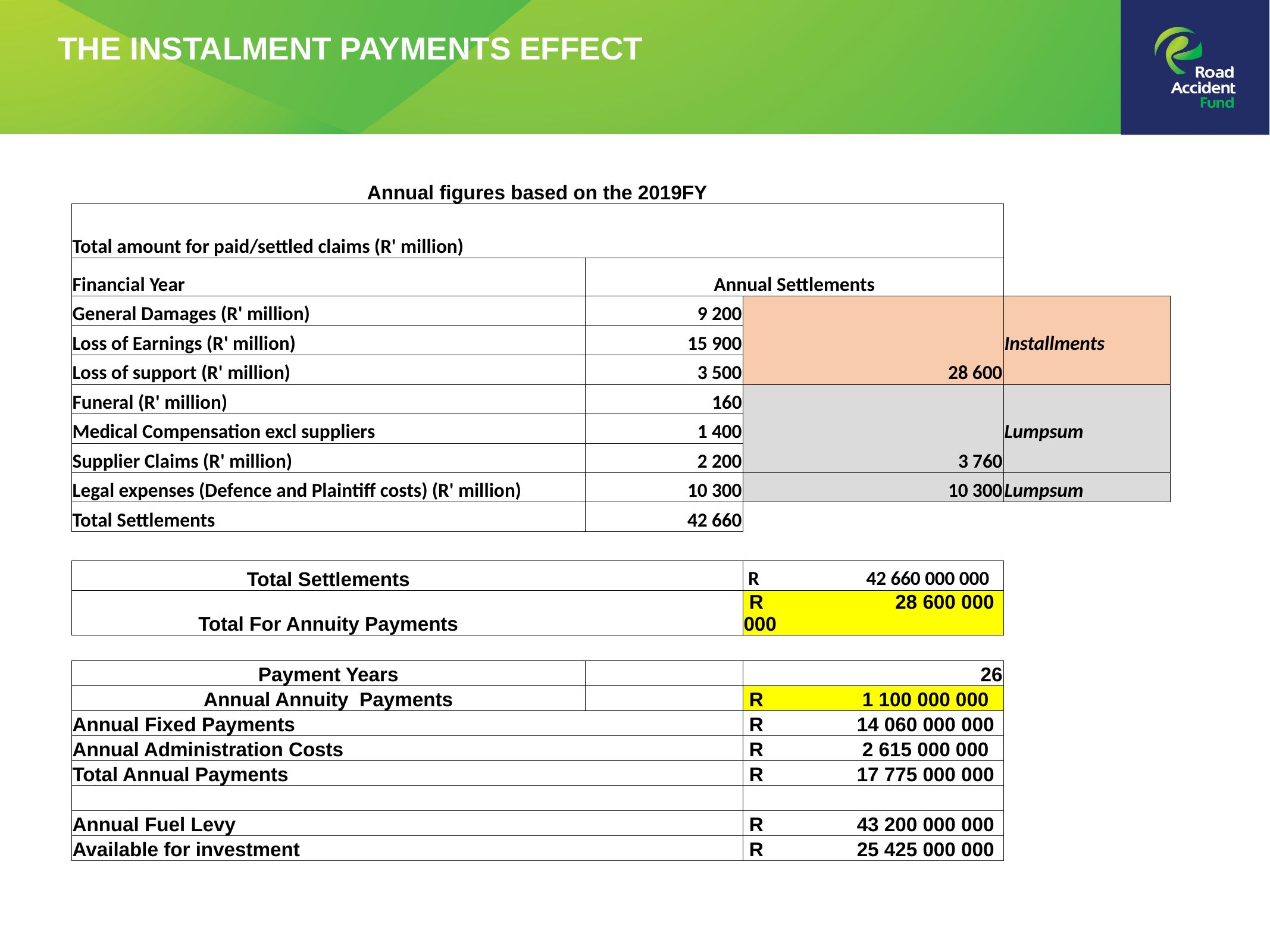

THE INSTALMENT PAYMENTS EFFECT
| Annual figures based on the 2019FY |  |  |  |
| --- | --- | --- | --- |
| Total amount for paid/settled claims (R' million) |  |  |  |
| Financial Year | Annual Settlements |  |  |
| General Damages (R' million) | 9 200 |  |  |
| Loss of Earnings (R' million) | 15 900 |  | Installments |
| Loss of support (R' million) | 3 500 | 28 600 |  |
| Funeral (R' million) | 160 |  |  |
| Medical Compensation excl suppliers | 1 400 |  | Lumpsum |
| Supplier Claims (R' million) | 2 200 | 3 760 |  |
| Legal expenses (Defence and Plaintiff costs) (R' million) | 10 300 | 10 300 | Lumpsum |
| Total Settlements | 42 660 |  |  |
|  |  |  |  |
| Total Settlements |  | R 42 660 000 000 |  |
| Total For Annuity Payments |  | R 28 600 000 000 |  |
|  |  |  |  |
| Payment Years |  | 26 |  |
| Annual Annuity Payments |  | R 1 100 000 000 |  |
| Annual Fixed Payments |  | R 14 060 000 000 |  |
| Annual Administration Costs |  | R 2 615 000 000 |  |
| Total Annual Payments |  | R 17 775 000 000 |  |
|  |  |  |  |
| Annual Fuel Levy |  | R 43 200 000 000 |  |
| Available for investment |  | R 25 425 000 000 |  |